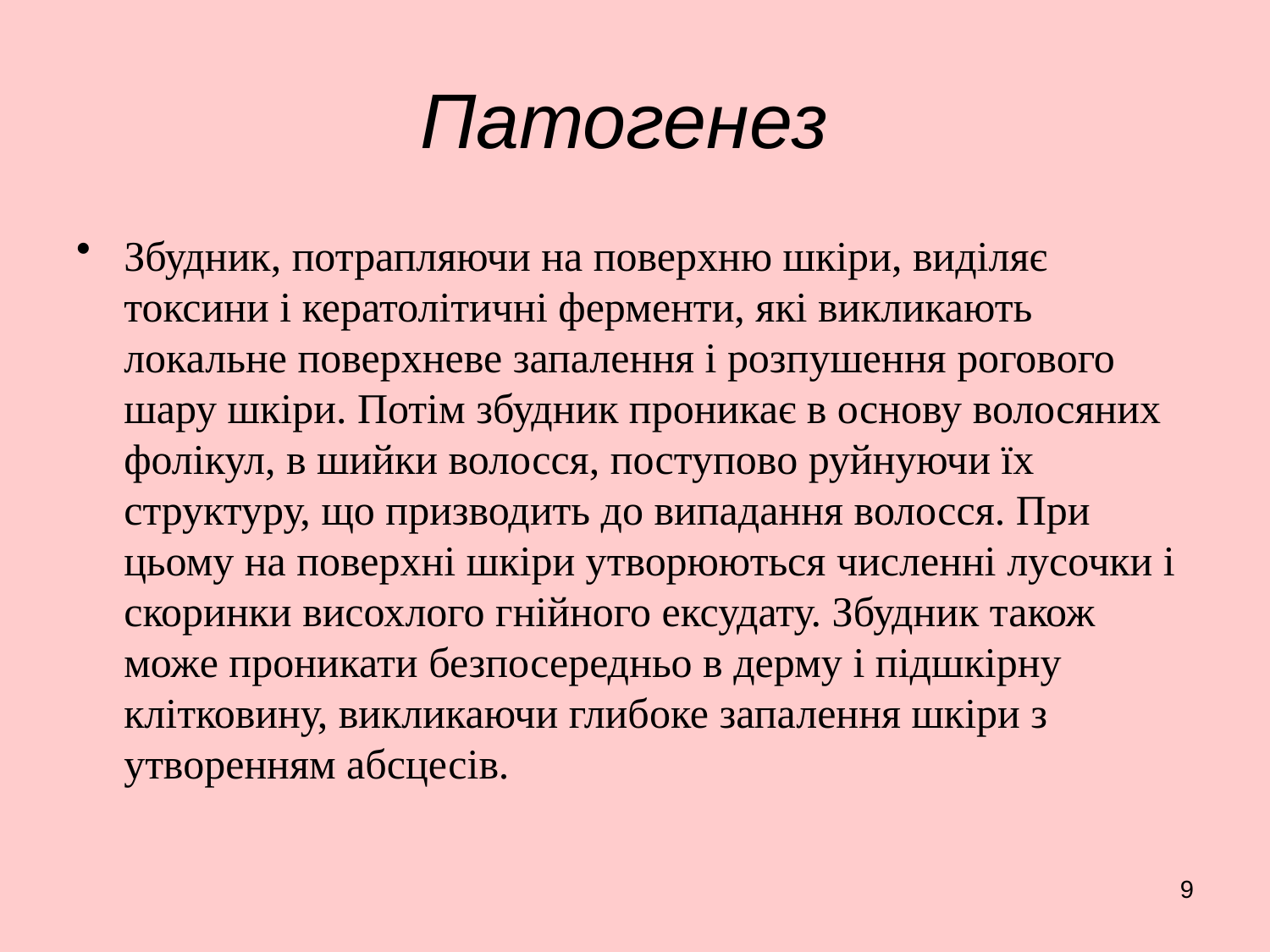

# Патогенез
Збудник, потрапляючи на поверхню шкіри, виділяє токсини і кератолітичні ферменти, які викликають локальне поверхневе запалення і розпушення рогового шару шкіри. Потім збудник проникає в основу волосяних фолікул, в шийки волосся, поступово руйнуючи їх структуру, що призводить до випадання волосся. При цьому на поверхні шкіри утворюються численні лусочки і скоринки висохлого гнійного ексудату. Збудник також може проникати безпосередньо в дерму і підшкірну клітковину, викликаючи глибоке запалення шкіри з утворенням абсцесів.
9